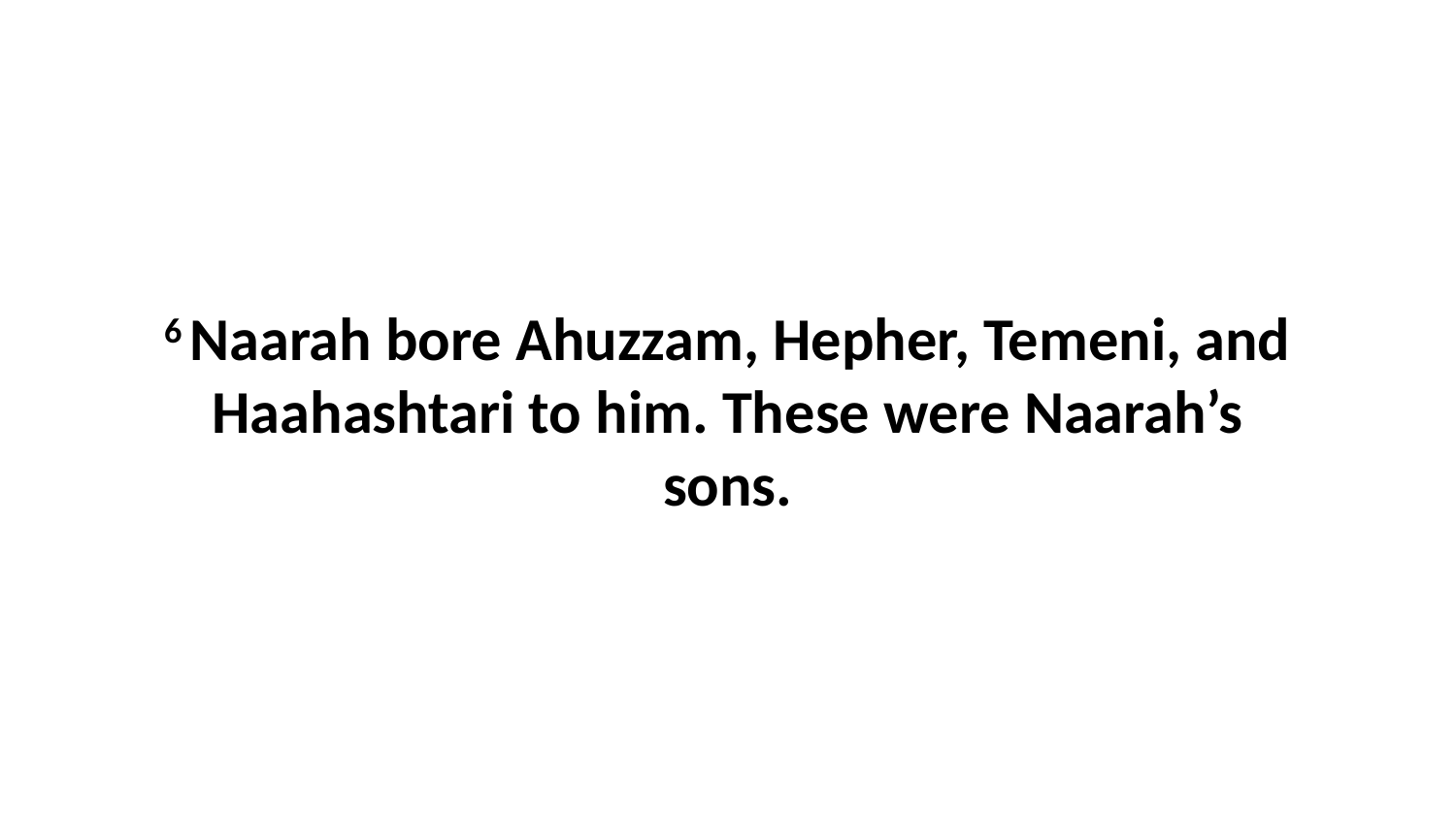

6 Naarah bore Ahuzzam, Hepher, Temeni, and Haahashtari to him. These were Naarah’s sons.